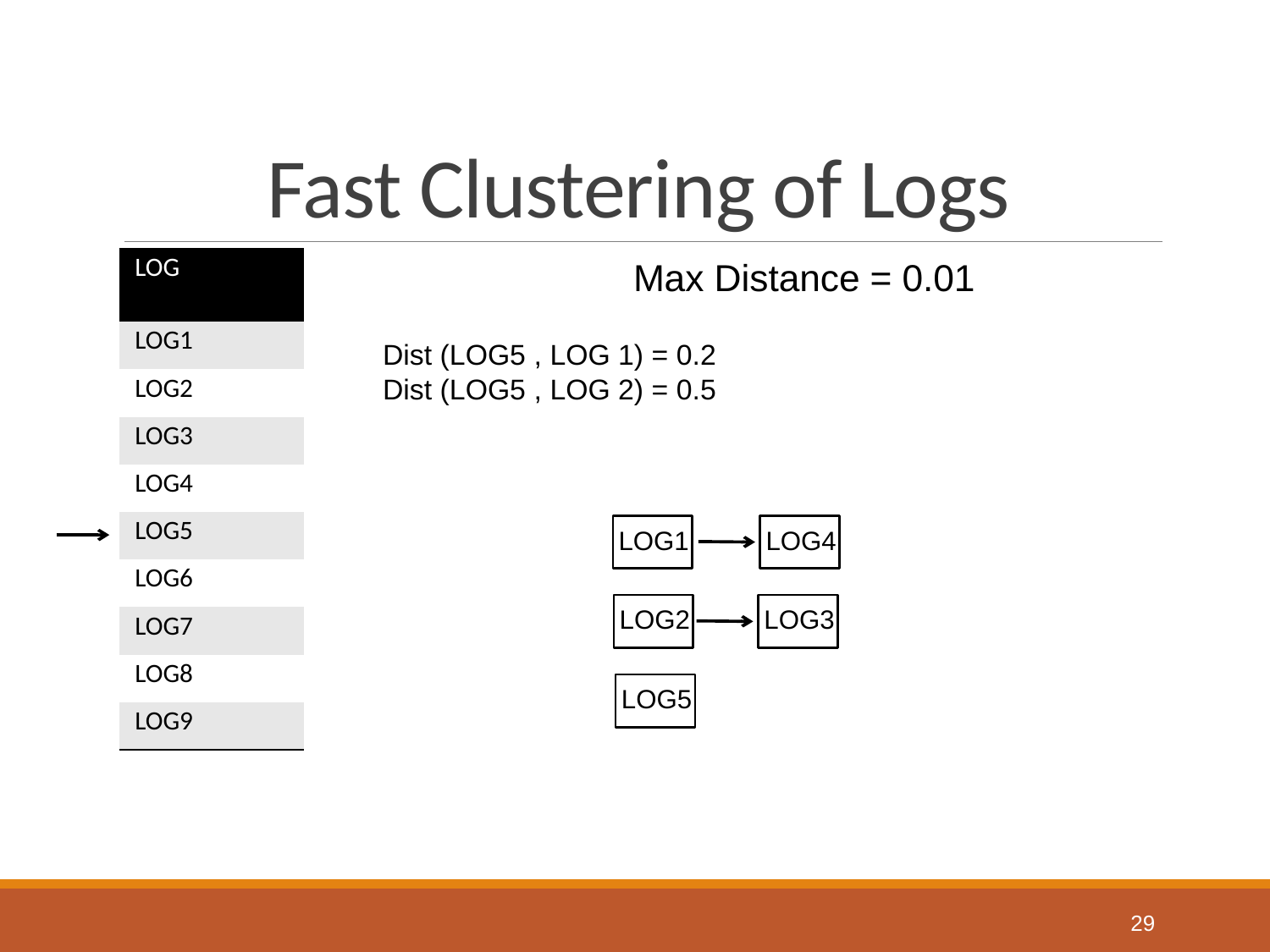

# Fast Clustering of Logs
Max Distance = 0.01
| LOG |
| --- |
| LOG1 |
| LOG2 |
| LOG3 |
| LOG4 |
| LOG5 |
| LOG6 |
| LOG7 |
| LOG8 |
| LOG9 |
Dist (LOG5 , LOG 1) = 0.2
Dist (LOG5 , LOG 2) = 0.5

LOG1

LOG4

LOG2

LOG3

LOG5
29